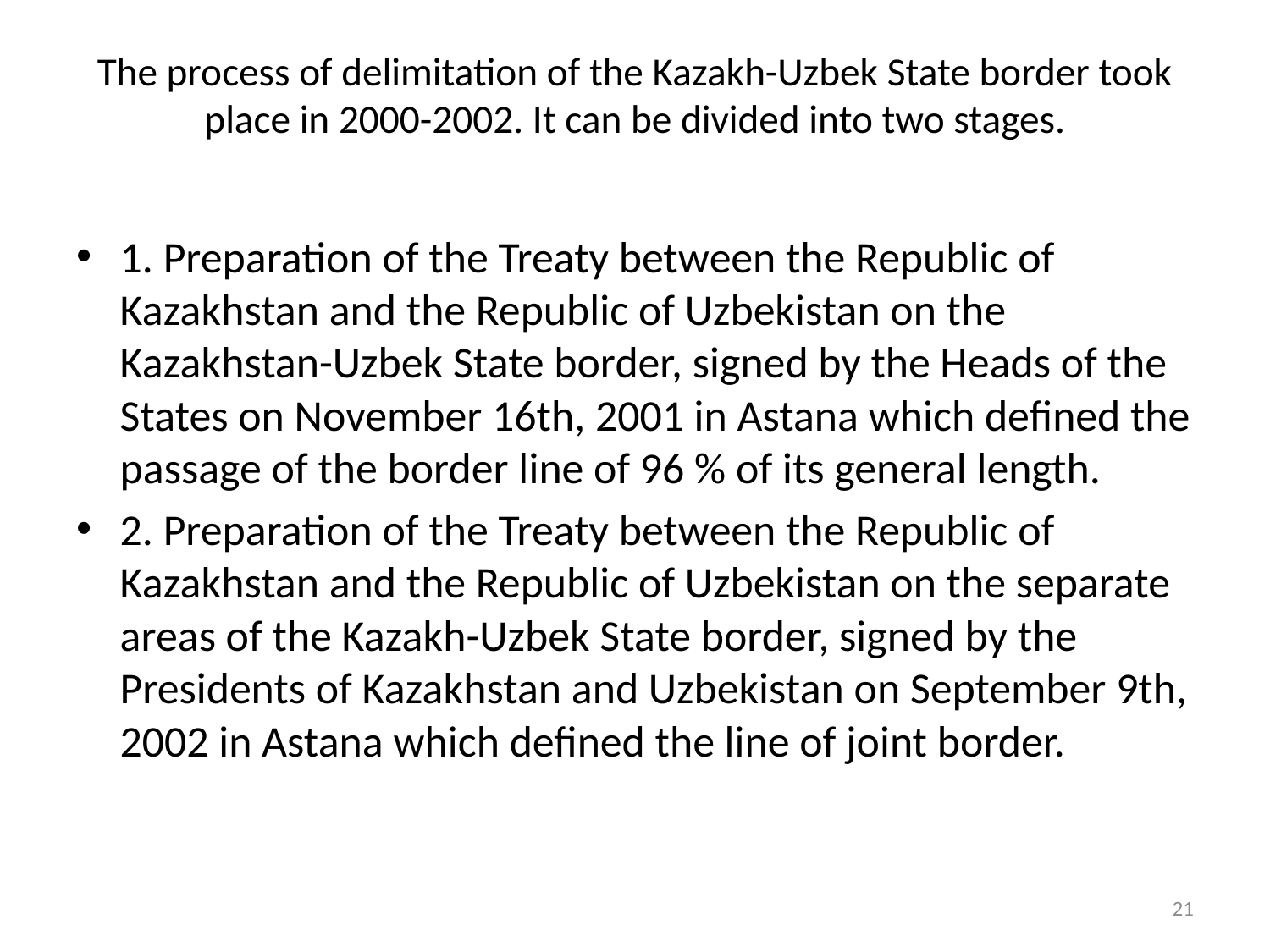

# The process of delimitation of the Kazakh-Uzbek State border took place in 2000-2002. It can be divided into two stages.
1. Preparation of the Treaty between the Republic of Kazakhstan and the Republic of Uzbekistan on the Kazakhstan-Uzbek State border, signed by the Heads of the States on November 16th, 2001 in Astana which defined the passage of the border line of 96 % of its general length.
2. Preparation of the Treaty between the Republic of Kazakhstan and the Republic of Uzbekistan on the separate areas of the Kazakh-Uzbek State border, signed by the Presidents of Kazakhstan and Uzbekistan on September 9th, 2002 in Astana which defined the line of joint border.

21